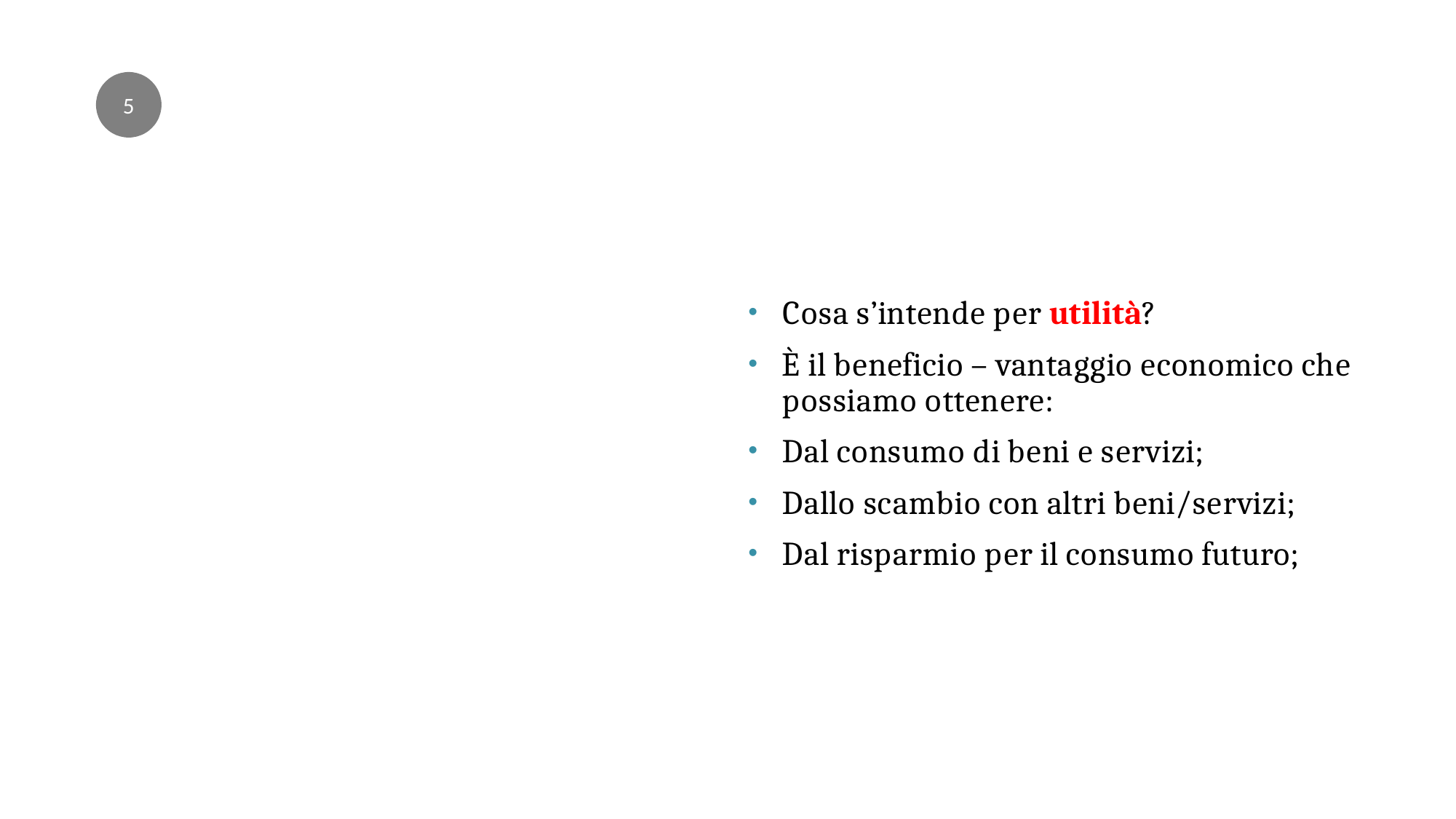

5
Cosa s’intende per utilità?
È il beneficio – vantaggio economico che possiamo ottenere:
Dal consumo di beni e servizi;
Dallo scambio con altri beni/servizi;
Dal risparmio per il consumo futuro;
# Alcune brevi definizioni